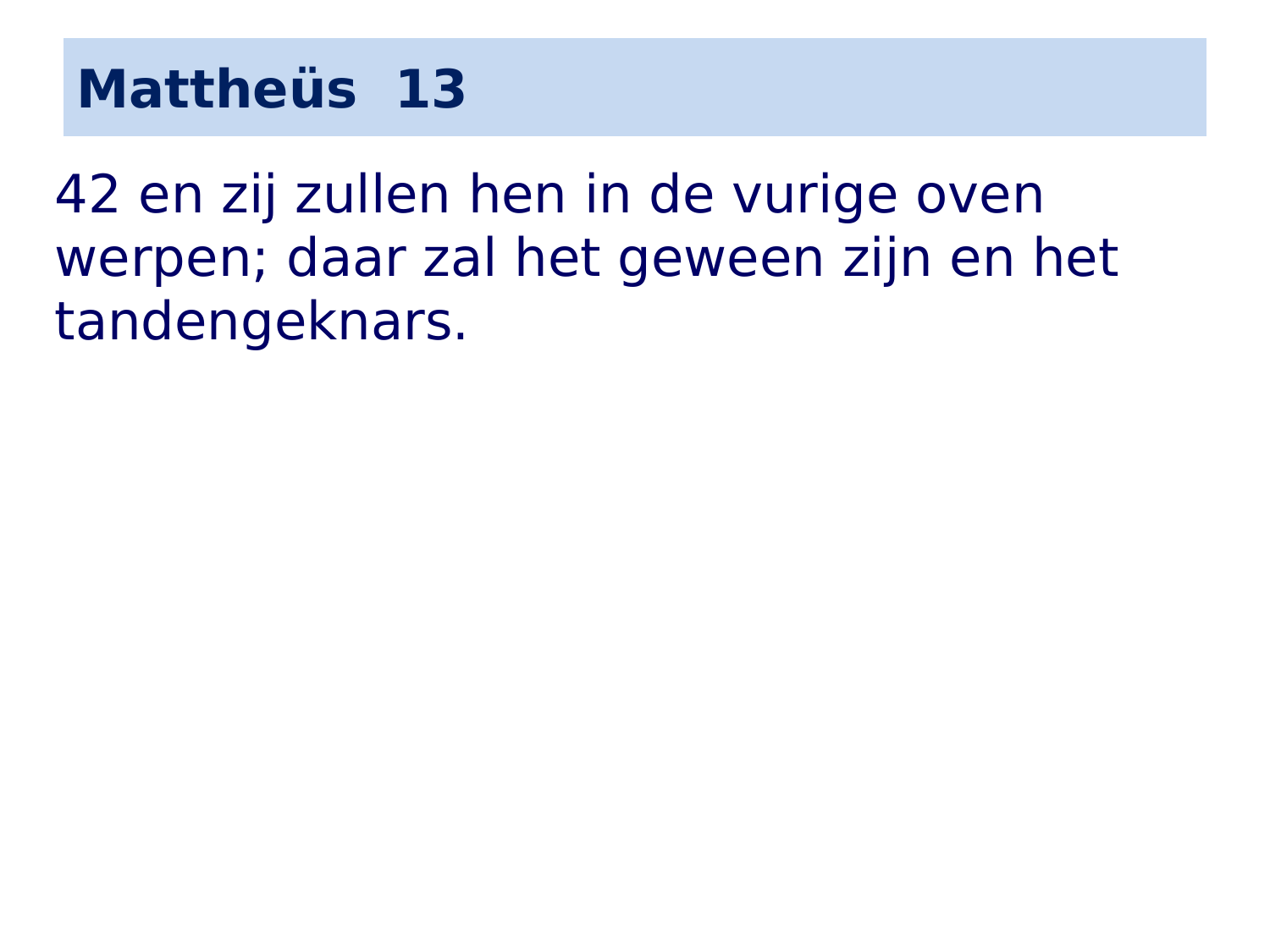

# Mattheüs  13
42 en zij zullen hen in de vurige oven werpen; daar zal het geween zijn en het tandengeknars.